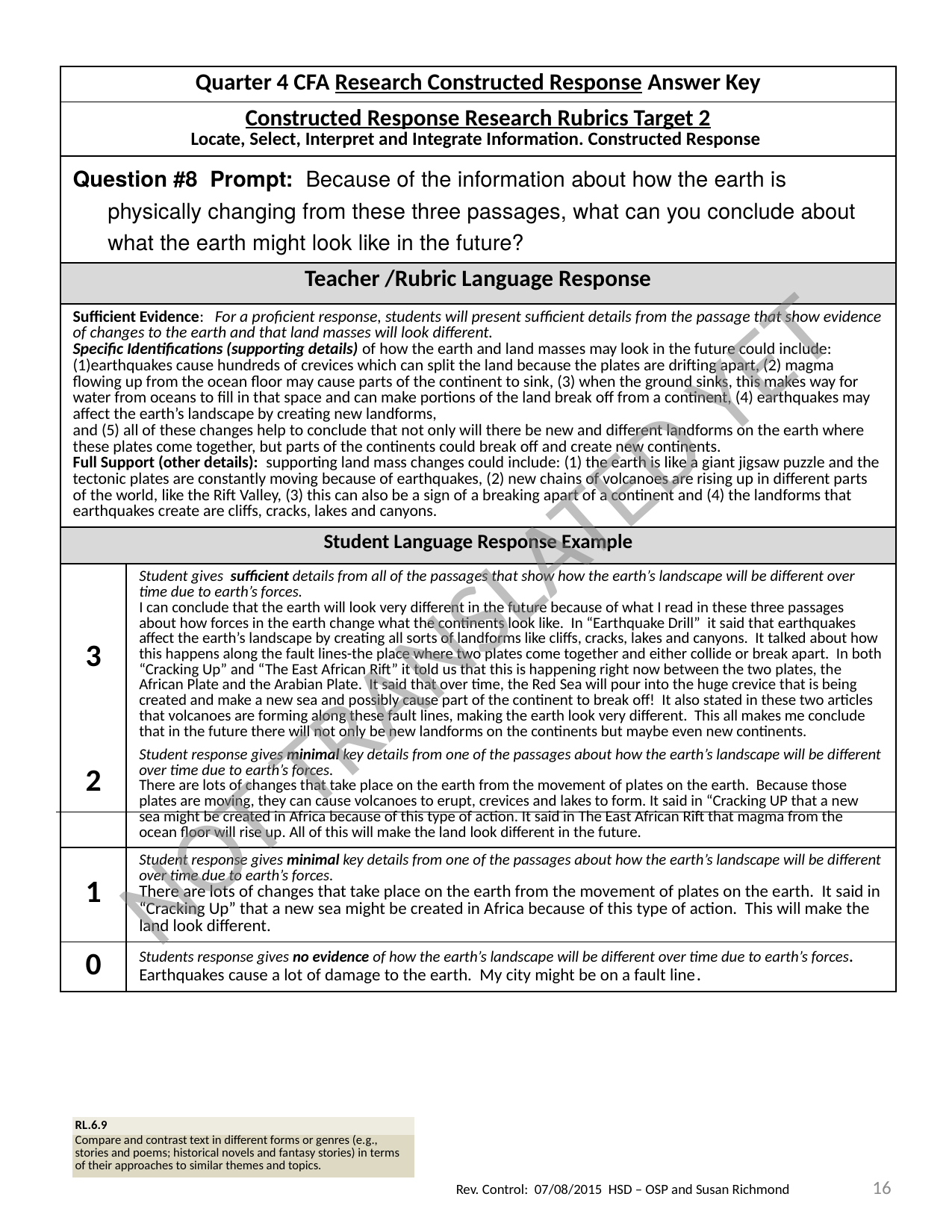

| Quarter 4 CFA Research Constructed Response Answer Key |  |
| --- | --- |
| Constructed Response Research Rubrics Target 2 Locate, Select, Interpret and Integrate Information. Constructed Response |  |
| Question #8 Prompt: Because of the information about how the earth is physically changing from these three passages, what can you conclude about what the earth might look like in the future? |  |
| Teacher /Rubric Language Response |  |
| Sufficient Evidence: For a proficient response, students will present sufficient details from the passage that show evidence of changes to the earth and that land masses will look different. Specific Identifications (supporting details) of how the earth and land masses may look in the future could include: (1)earthquakes cause hundreds of crevices which can split the land because the plates are drifting apart, (2) magma flowing up from the ocean floor may cause parts of the continent to sink, (3) when the ground sinks, this makes way for water from oceans to fill in that space and can make portions of the land break off from a continent, (4) earthquakes may affect the earth’s landscape by creating new landforms, and (5) all of these changes help to conclude that not only will there be new and different landforms on the earth where these plates come together, but parts of the continents could break off and create new continents. Full Support (other details): supporting land mass changes could include: (1) the earth is like a giant jigsaw puzzle and the tectonic plates are constantly moving because of earthquakes, (2) new chains of volcanoes are rising up in different parts of the world, like the Rift Valley, (3) this can also be a sign of a breaking apart of a continent and (4) the landforms that earthquakes create are cliffs, cracks, lakes and canyons. |  |
| Student Language Response Example |  |
| 3 2 | Student gives sufficient details from all of the passages that show how the earth’s landscape will be different over time due to earth’s forces. I can conclude that the earth will look very different in the future because of what I read in these three passages about how forces in the earth change what the continents look like. In “Earthquake Drill” it said that earthquakes affect the earth’s landscape by creating all sorts of landforms like cliffs, cracks, lakes and canyons. It talked about how this happens along the fault lines-the place where two plates come together and either collide or break apart. In both “Cracking Up” and “The East African Rift” it told us that this is happening right now between the two plates, the African Plate and the Arabian Plate. It said that over time, the Red Sea will pour into the huge crevice that is being created and make a new sea and possibly cause part of the continent to break off! It also stated in these two articles that volcanoes are forming along these fault lines, making the earth look very different. This all makes me conclude that in the future there will not only be new landforms on the continents but maybe even new continents. Student response gives minimal key details from one of the passages about how the earth’s landscape will be different over time due to earth’s forces. There are lots of changes that take place on the earth from the movement of plates on the earth. Because those plates are moving, they can cause volcanoes to erupt, crevices and lakes to form. It said in “Cracking UP that a new sea might be created in Africa because of this type of action. It said in The East African Rift that magma from the ocean floor will rise up. All of this will make the land look different in the future. |
| 1 | Student response gives minimal key details from one of the passages about how the earth’s landscape will be different over time due to earth’s forces. There are lots of changes that take place on the earth from the movement of plates on the earth. It said in “Cracking Up” that a new sea might be created in Africa because of this type of action. This will make the land look different. |
| 0 | Students response gives no evidence of how the earth’s landscape will be different over time due to earth’s forces. Earthquakes cause a lot of damage to the earth. My city might be on a fault line. |
NOT TRANSLATED YET
| RL.6.9 |
| --- |
| Compare and contrast text in different forms or genres (e.g., stories and poems; historical novels and fantasy stories) in terms of their approaches to similar themes and topics. |
16